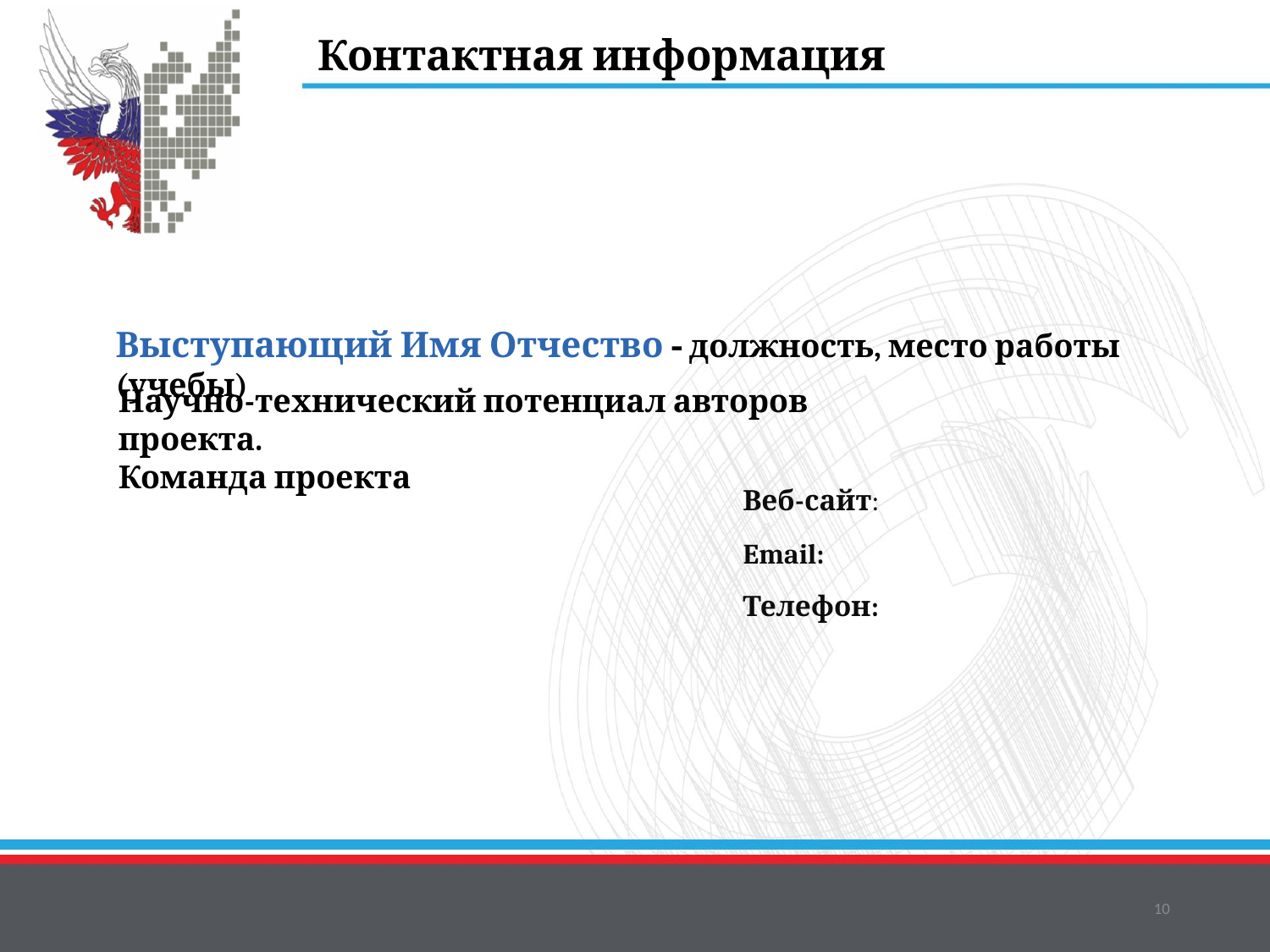

# Контактная информация
Выступающий Имя Отчество − должность, место работы (учебы)
Научно-технический потенциал авторов проекта.
Команда проекта
Веб-сайт:
Email:
Телефон:
10